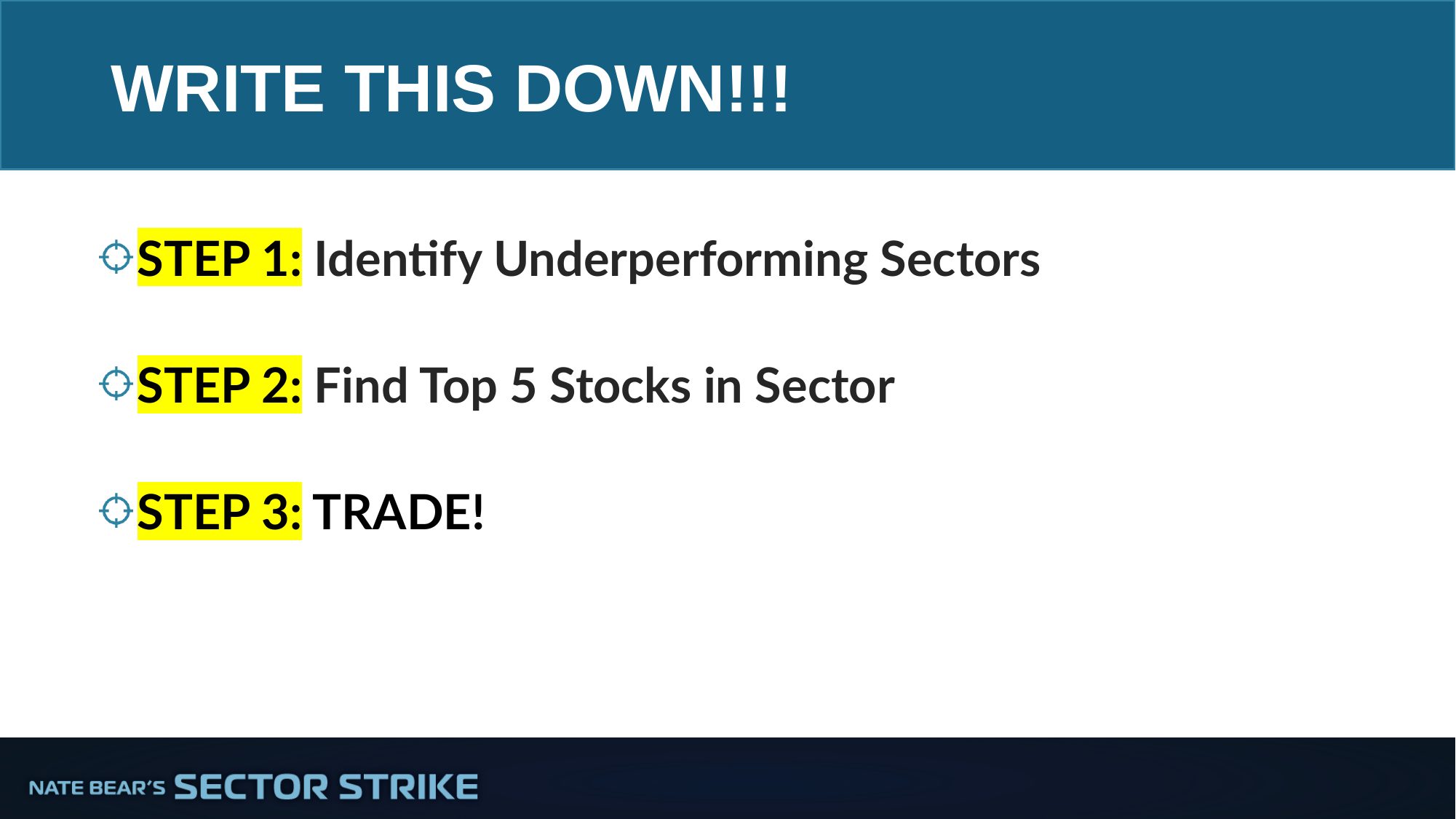

# WRITE THIS DOWN!!!
STEP 1: Identify Underperforming Sectors
STEP 2: Find Top 5 Stocks in Sector
STEP 3: TRADE!